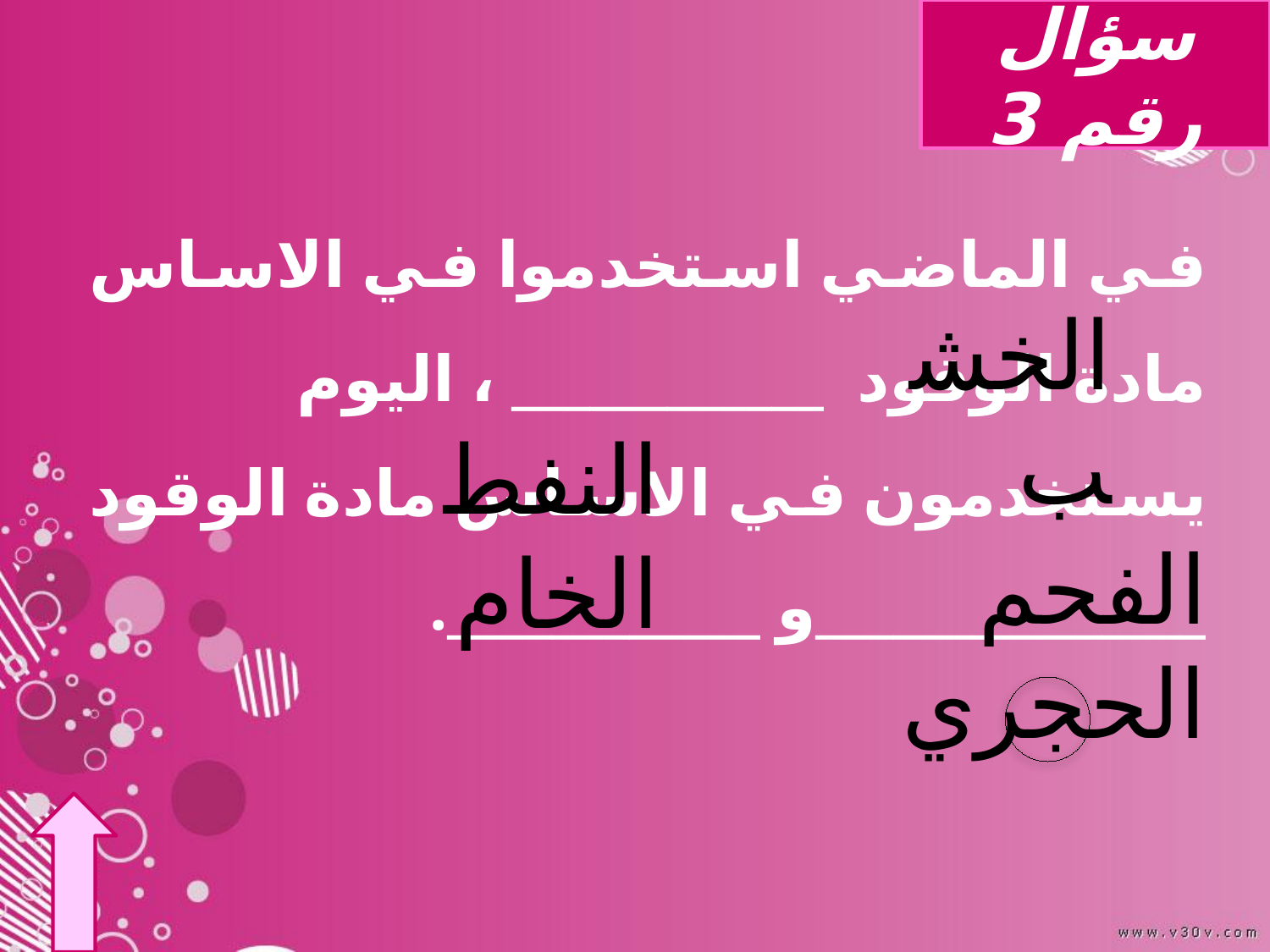

سؤال رقم 3
في الماضي استخدموا في الاساس مادة الوقود  ____________ ، اليوم يستخدمون في الاساس مادة الوقود _______________و ____________.
الخشب
النفط الخام
الفحم الحجري